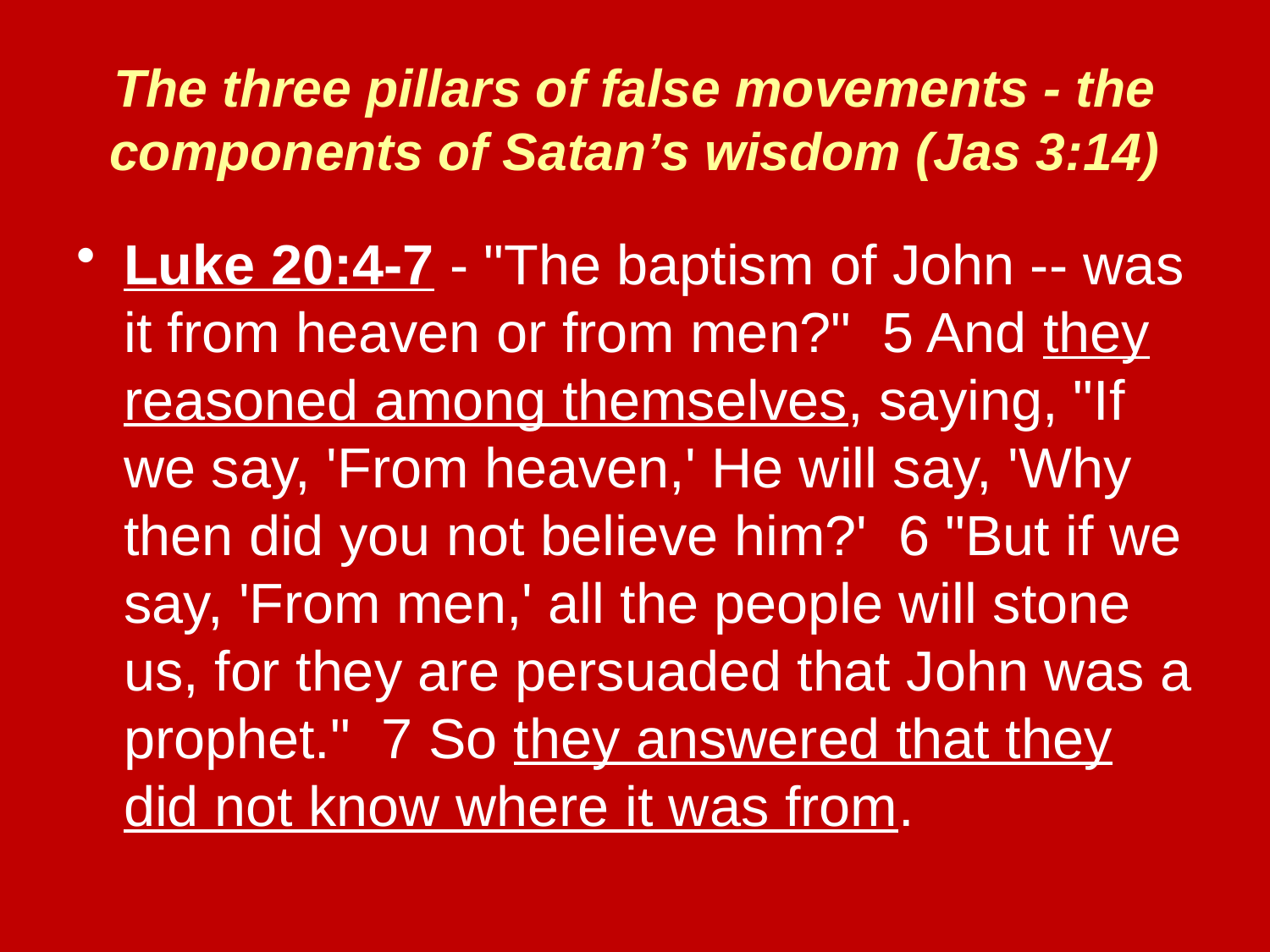

The three pillars of false movements - the components of Satan’s wisdom (Jas 3:14)
Luke 20:4-7 - "The baptism of John -- was it from heaven or from men?"  5 And they reasoned among themselves, saying, "If we say, 'From heaven,' He will say, 'Why then did you not believe him?'  6 "But if we say, 'From men,' all the people will stone us, for they are persuaded that John was a prophet."  7 So they answered that they did not know where it was from.